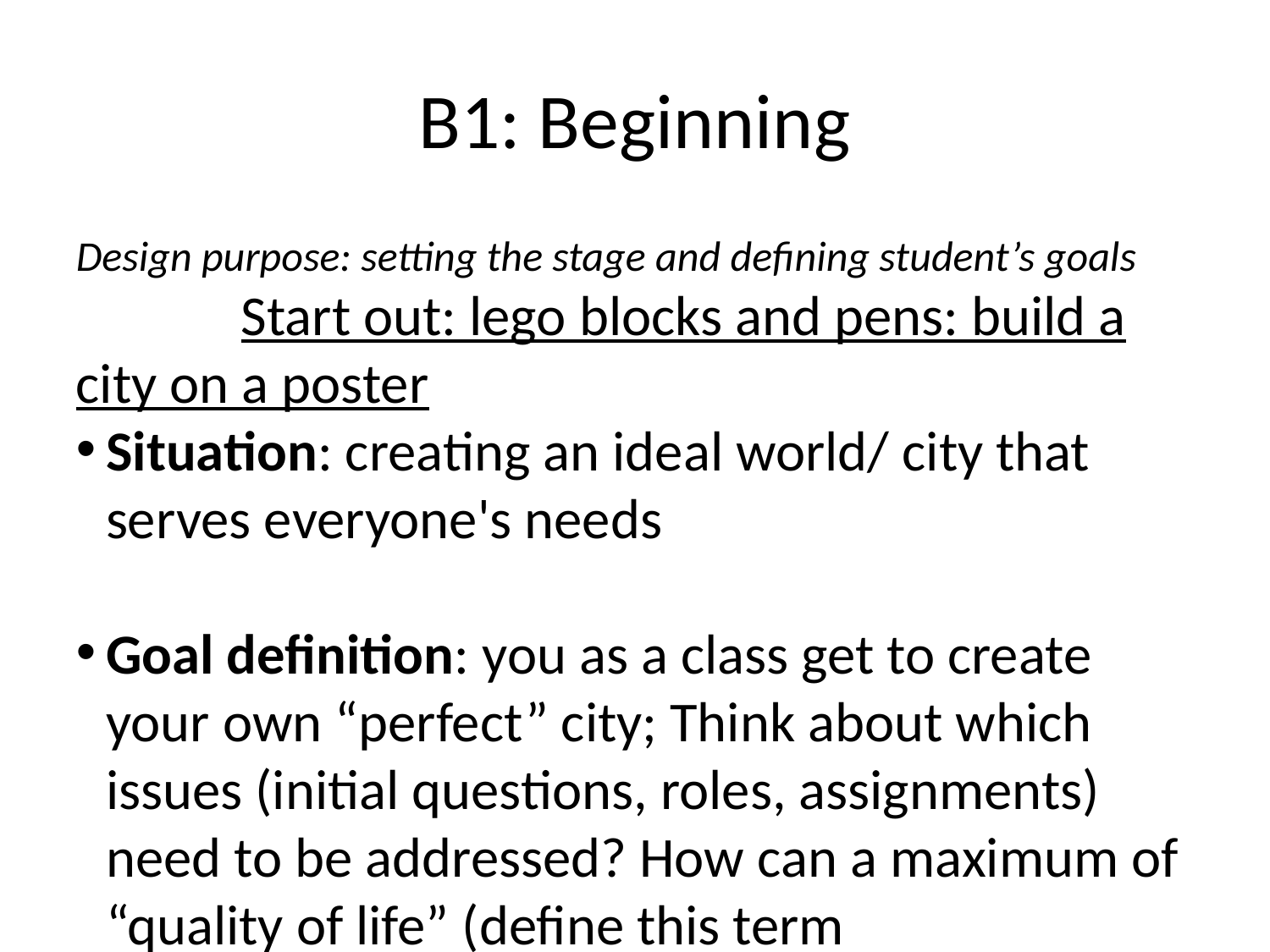

B1: Beginning
Design purpose: setting the stage and defining student’s goals
             Start out: lego blocks and pens: build a city on a poster
Situation: creating an ideal world/ city that serves everyone's needs

Goal definition: you as a class get to create your own “perfect” city; Think about which issues (initial questions, roles, assignments) need to be addressed? How can a maximum of “quality of life” (define this term independently) be achieved for all citizens? What needs to be done to ensure that this “quality of life” will not go down?